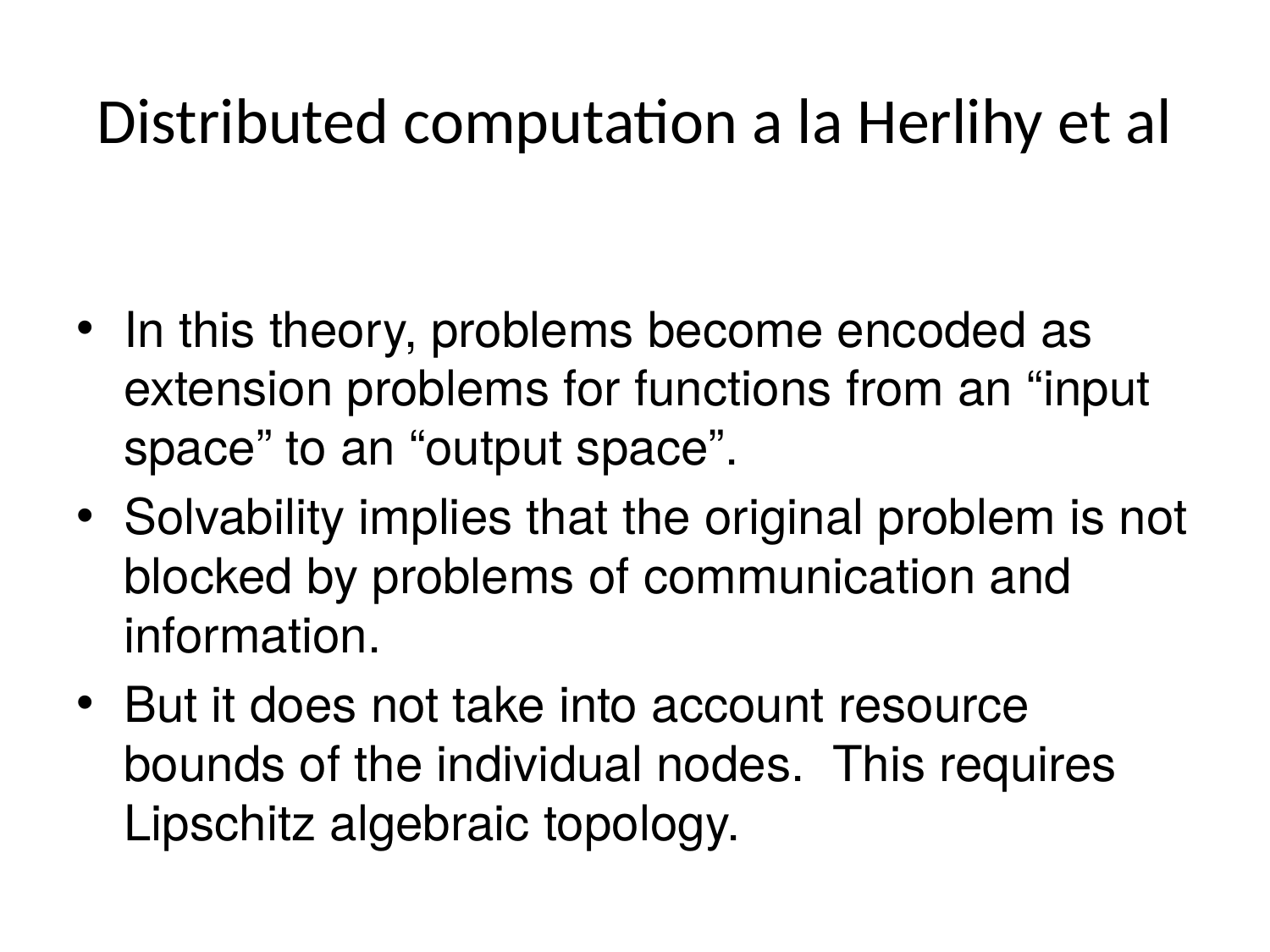

# Distributed computation a la Herlihy et al

In this theory, problems become encoded as extension problems for functions from an “input space” to an “output space”.
Solvability implies that the original problem is not blocked by problems of communication and information.
But it does not take into account resource bounds of the individual nodes.  This requires Lipschitz algebraic topology.